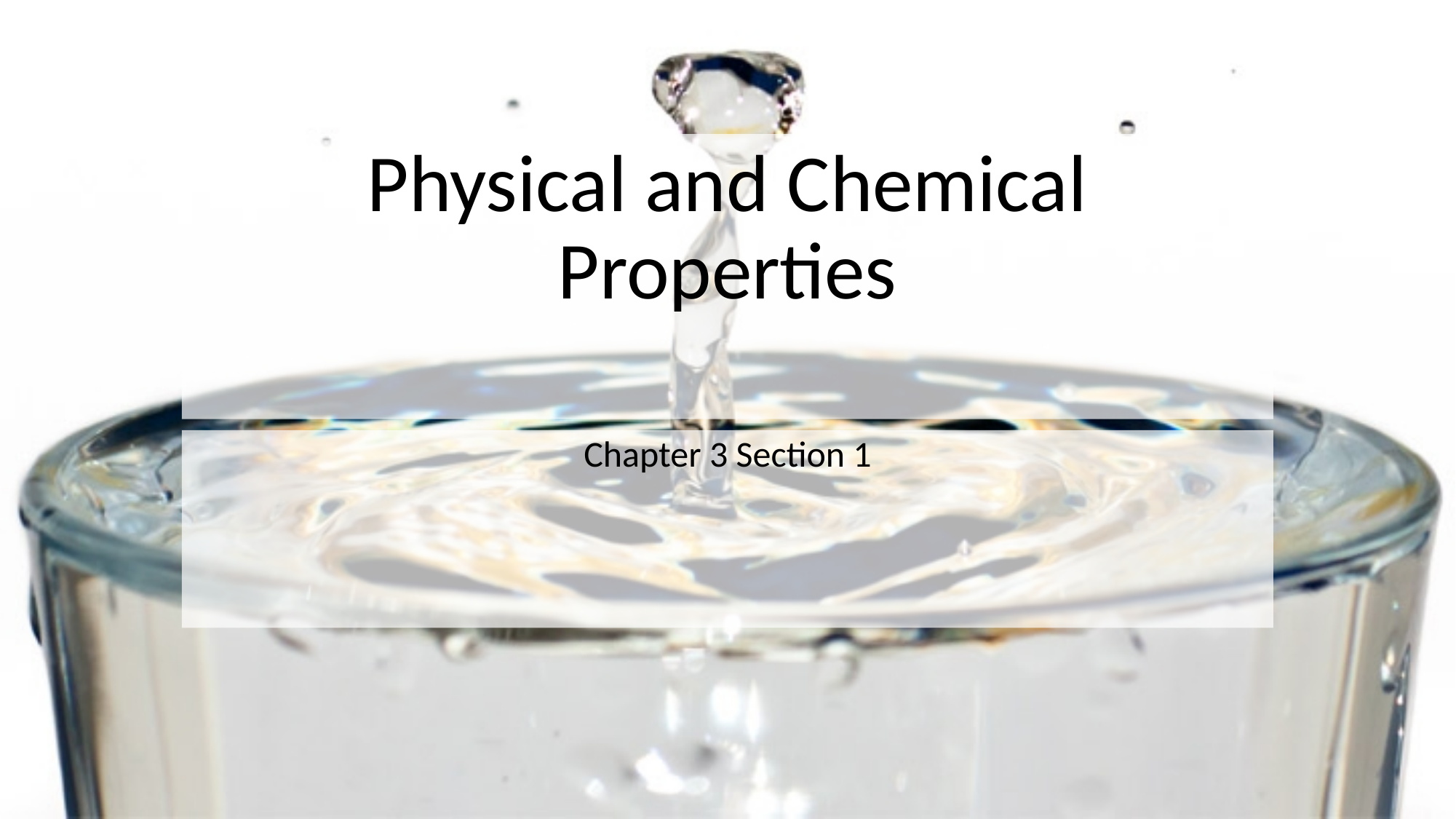

# Physical and Chemical Properties
Chapter 3 Section 1